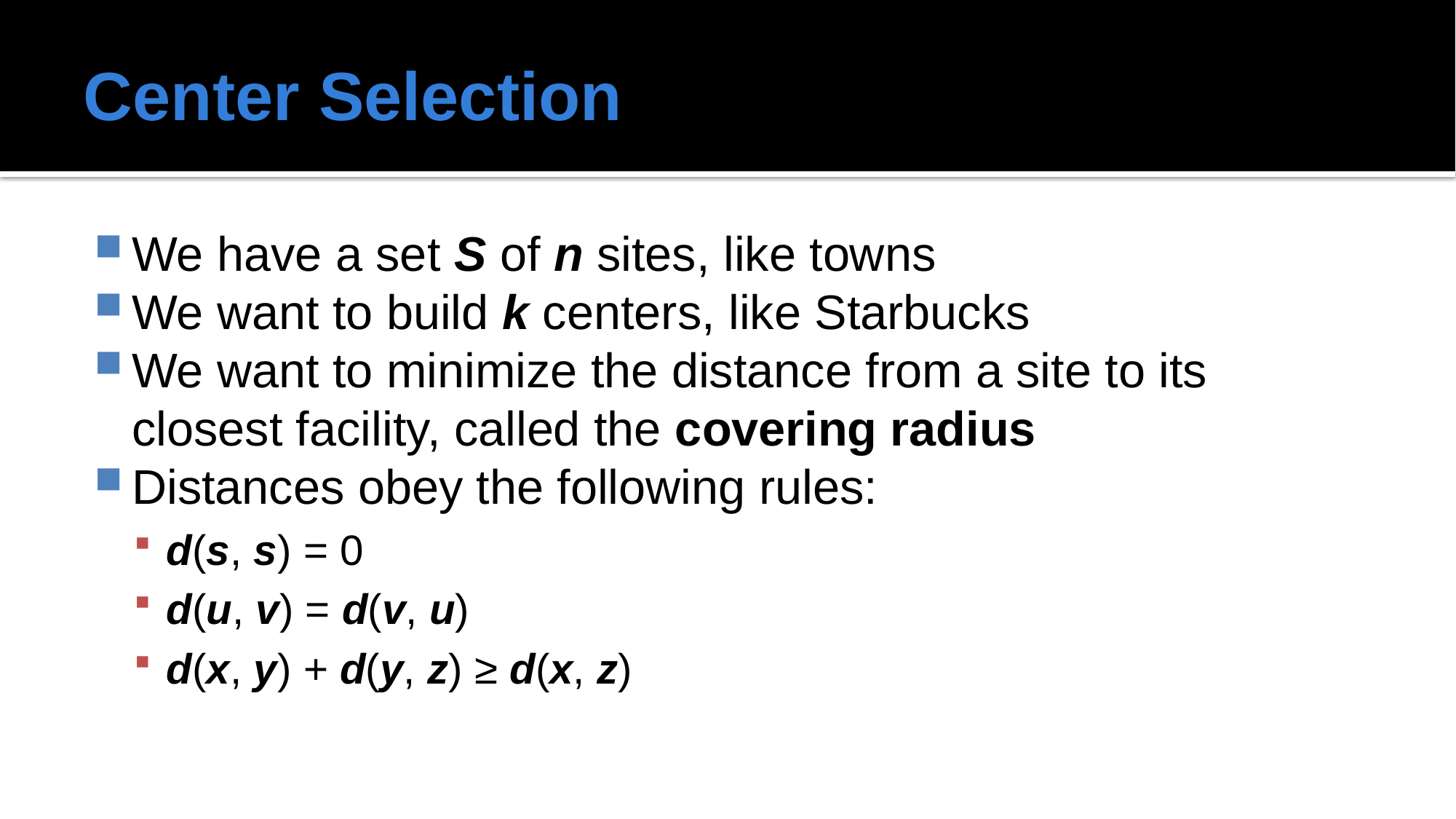

# Center Selection
We have a set S of n sites, like towns
We want to build k centers, like Starbucks
We want to minimize the distance from a site to its closest facility, called the covering radius
Distances obey the following rules:
d(s, s) = 0
d(u, v) = d(v, u)
d(x, y) + d(y, z) ≥ d(x, z)